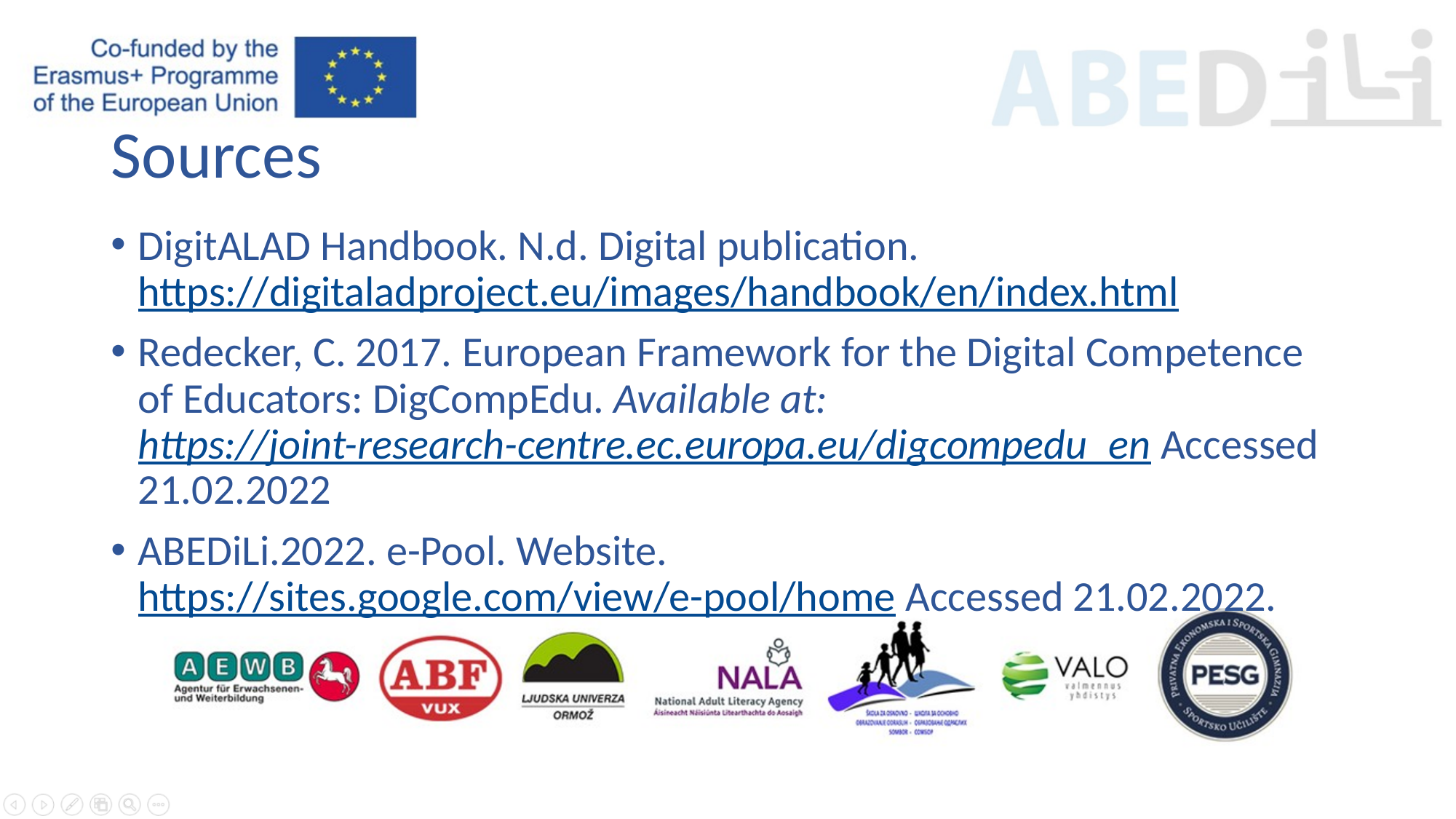

# Sources
DigitALAD Handbook. N.d. Digital publication. https://digitaladproject.eu/images/handbook/en/index.html
Redecker, C. 2017. European Framework for the Digital Competence of Educators: DigCompEdu. Available at:  https://joint-research-centre.ec.europa.eu/digcompedu_en Accessed 21.02.2022
ABEDiLi.2022. e-Pool. Website. https://sites.google.com/view/e-pool/home Accessed 21.02.2022.